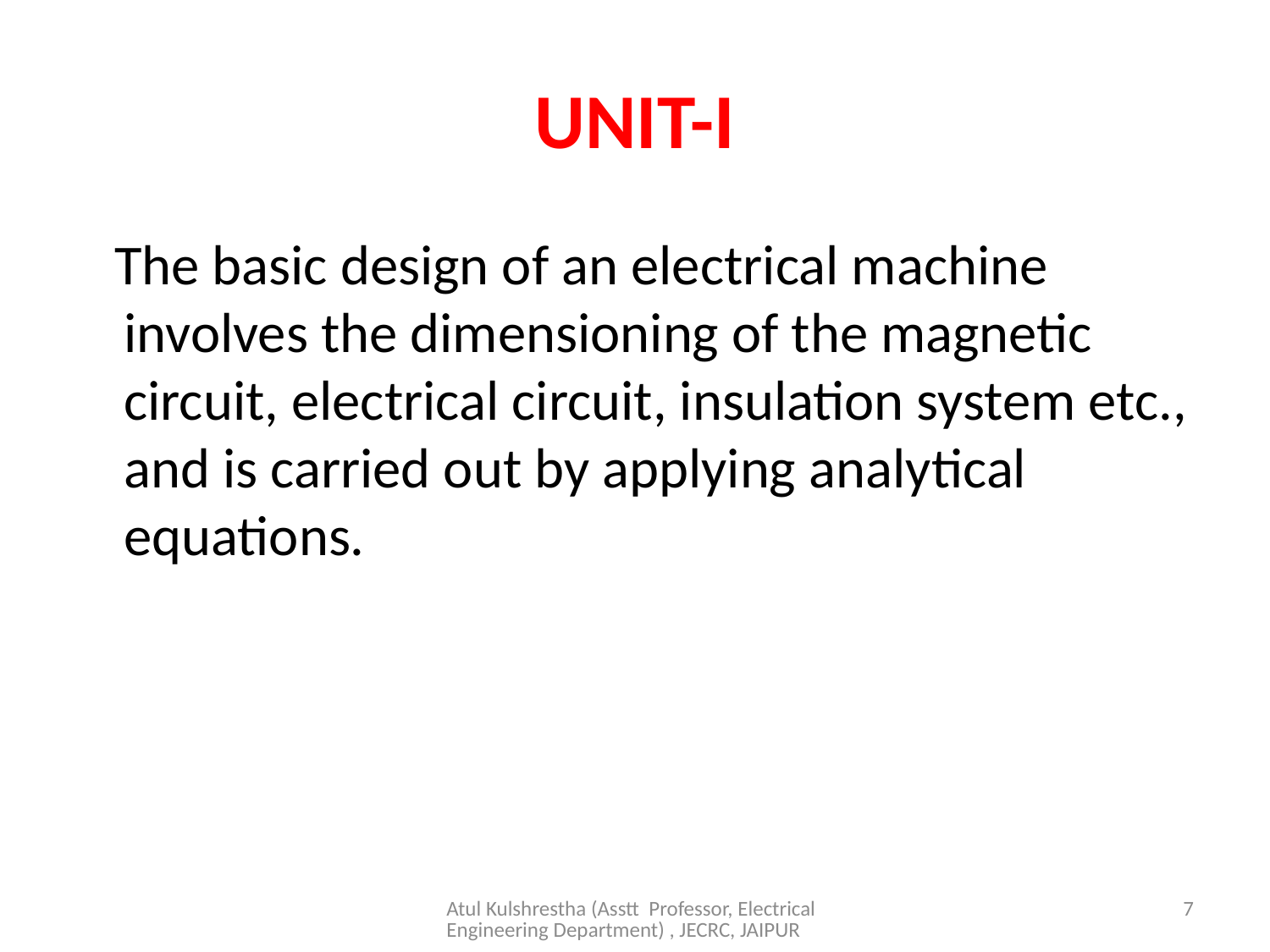

# UNIT-I
   The basic design of an electrical machine involves the dimensioning of the magnetic circuit, electrical circuit, insulation system etc., and is carried out by applying analytical equations.

Atul Kulshrestha (Asstt  Professor, Electrical Engineering Department) , JECRC, JAIPUR
7